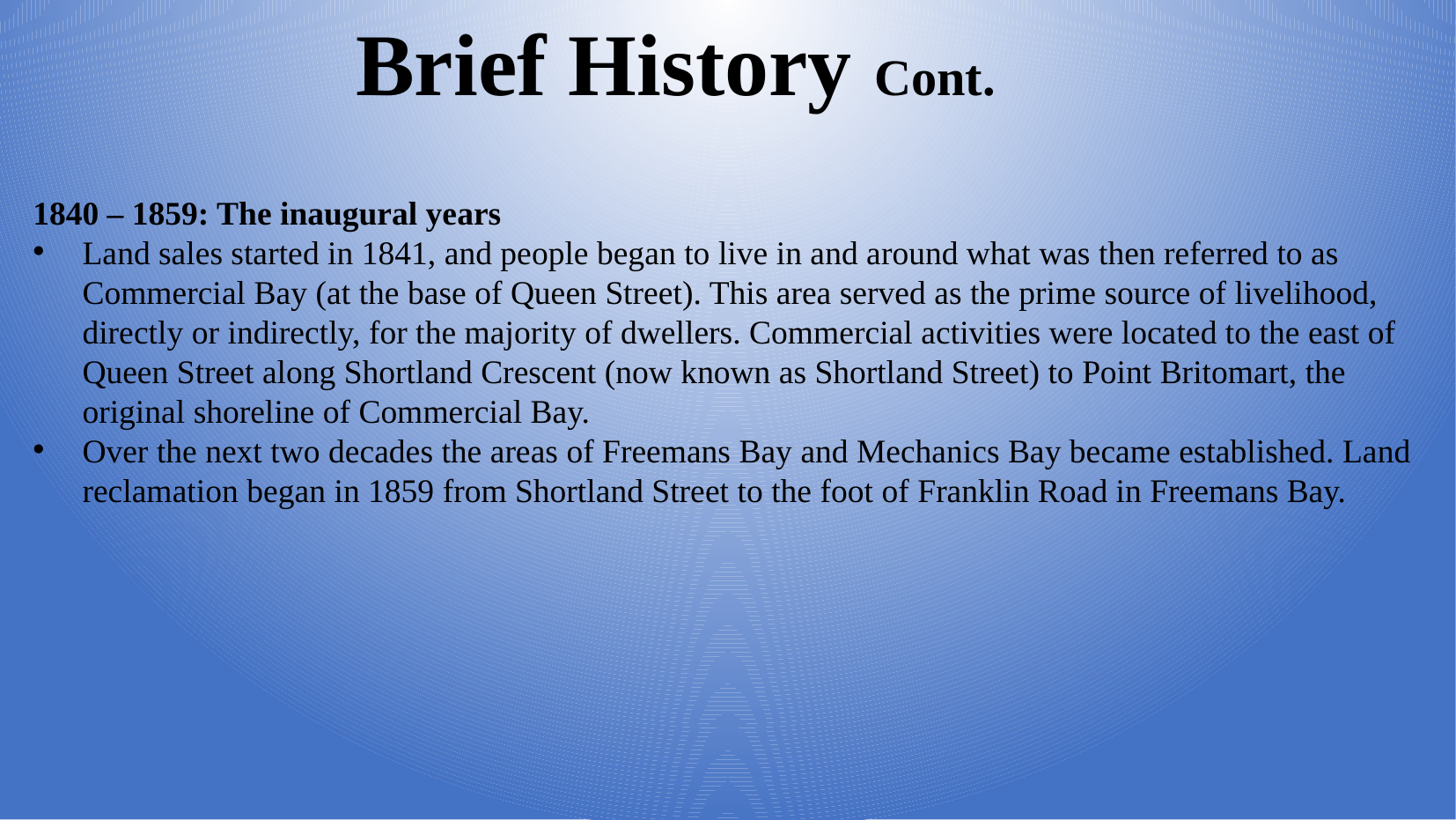

Brief History Cont.
1840 – 1859: The inaugural years
Land sales started in 1841, and people began to live in and around what was then referred to as Commercial Bay (at the base of Queen Street). This area served as the prime source of livelihood, directly or indirectly, for the majority of dwellers. Commercial activities were located to the east of Queen Street along Shortland Crescent (now known as Shortland Street) to Point Britomart, the original shoreline of Commercial Bay.
Over the next two decades the areas of Freemans Bay and Mechanics Bay became established. Land reclamation began in 1859 from Shortland Street to the foot of Franklin Road in Freemans Bay.